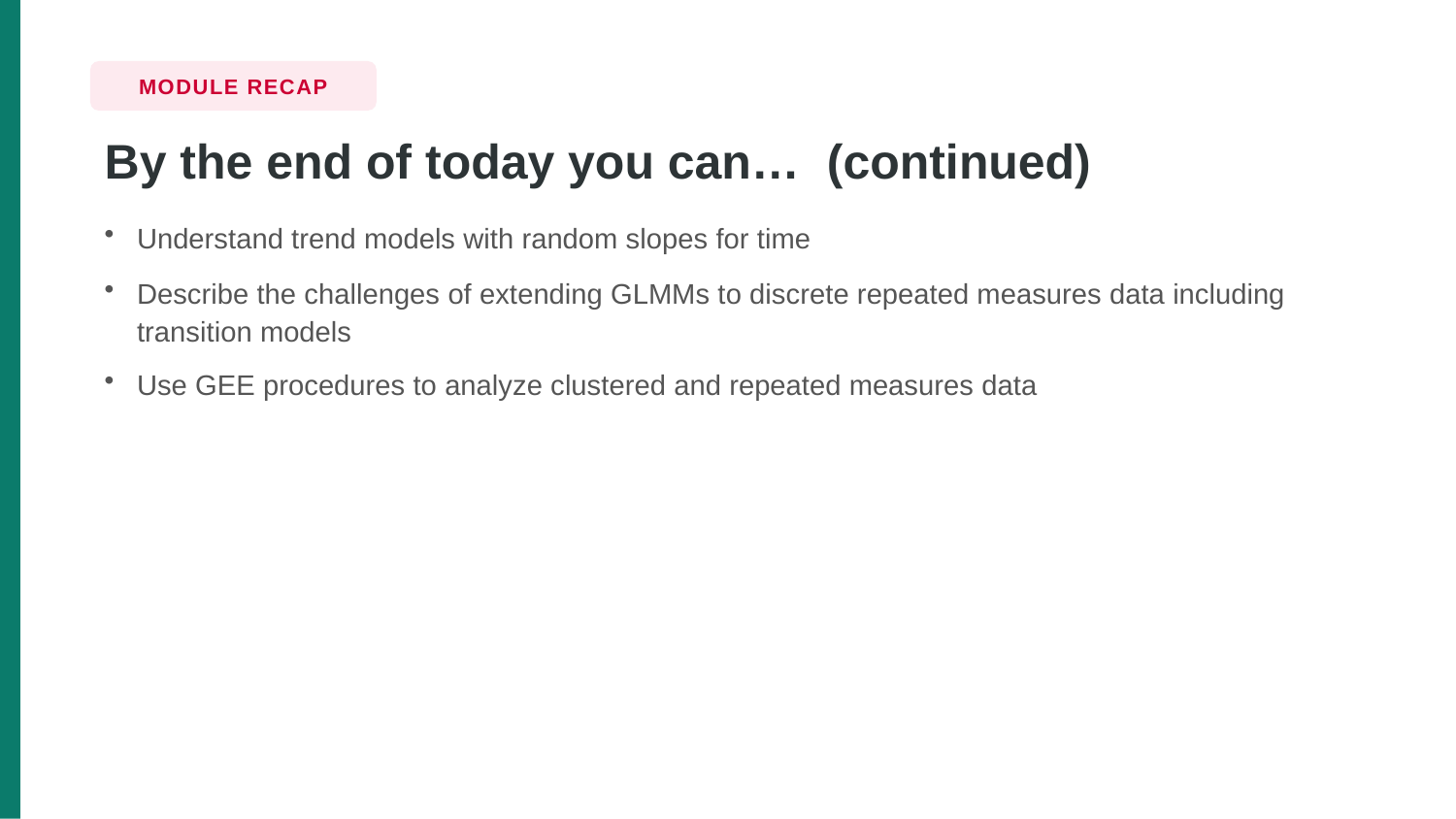

MODULE RECAP
By the end of today you can…  (continued)
Understand trend models with random slopes for time
Describe the challenges of extending GLMMs to discrete repeated measures data including transition models
Use GEE procedures to analyze clustered and repeated measures data